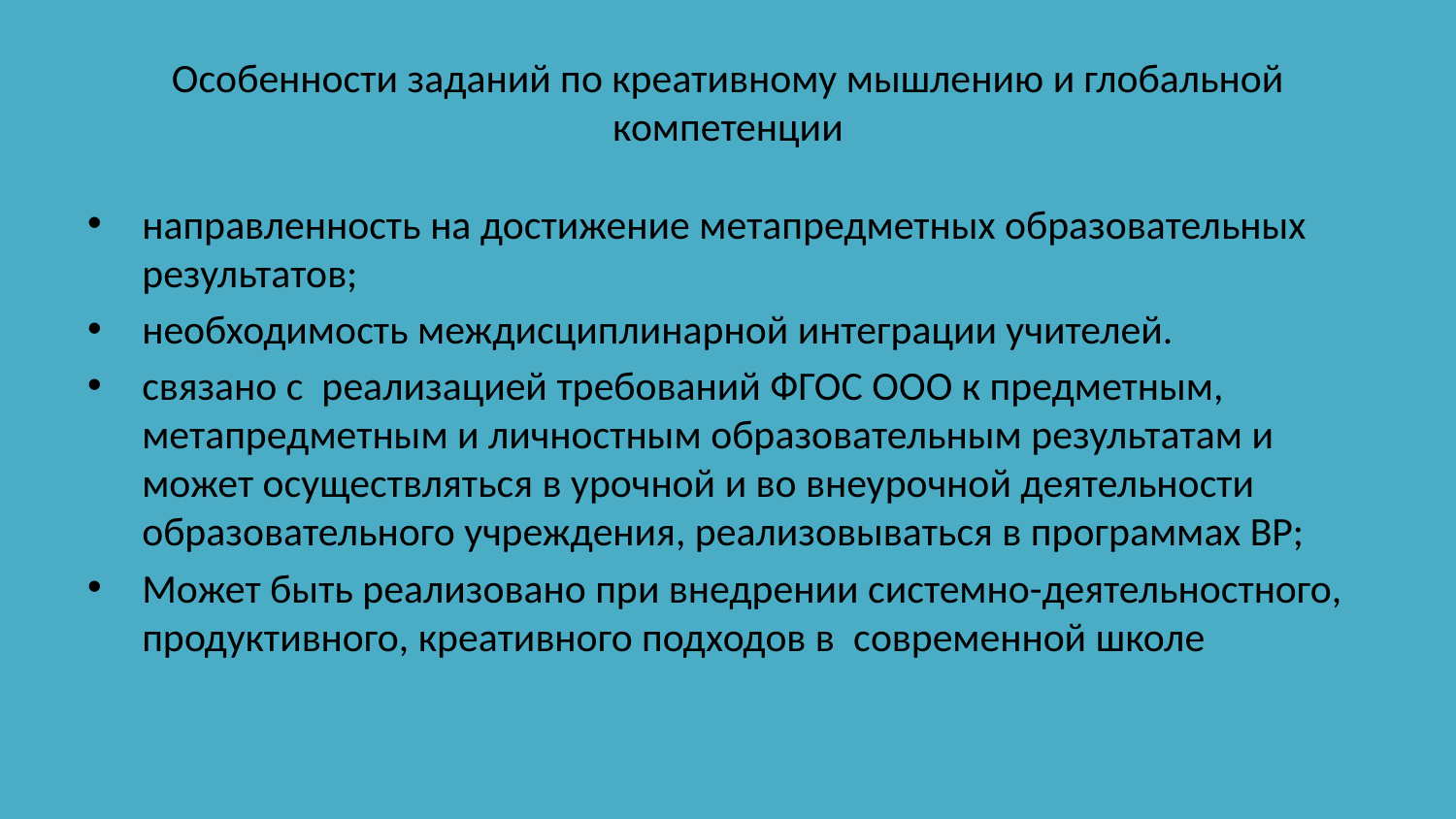

# Особенности заданий по креативному мышлению и глобальной компетенции
направленность на достижение метапредметных образовательных результатов;
необходимость междисциплинарной интеграции учителей.
связано с  реализацией требований ФГОС ООО к предметным, метапредметным и личностным образовательным результатам и может осуществляться в урочной и во внеурочной деятельности образовательного учреждения, реализовываться в программах ВР;
Может быть реализовано при внедрении системно-деятельностного, продуктивного, креативного подходов в  современной школе